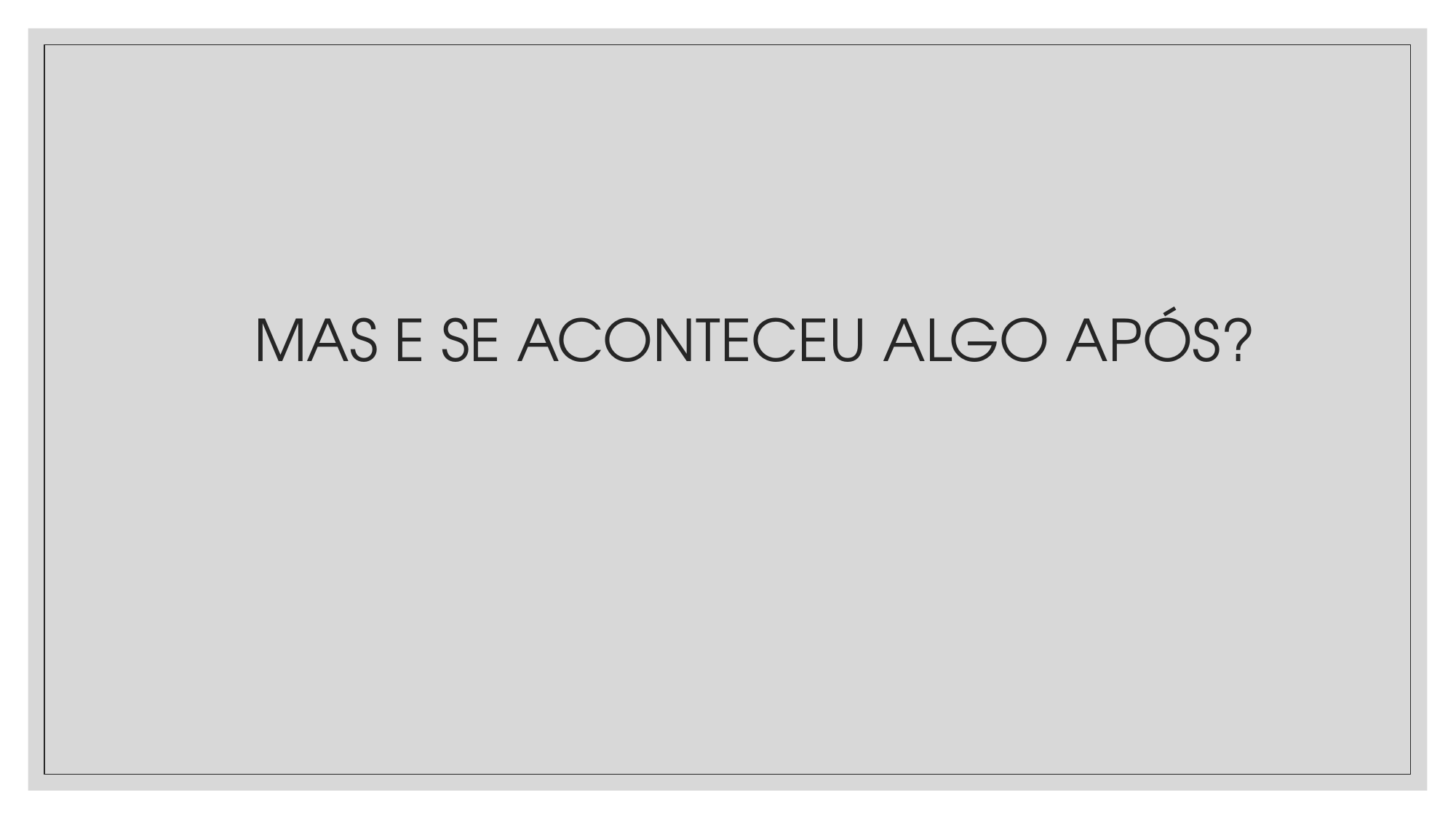

# MAS E SE ACONTECEU ALGO APÓS?